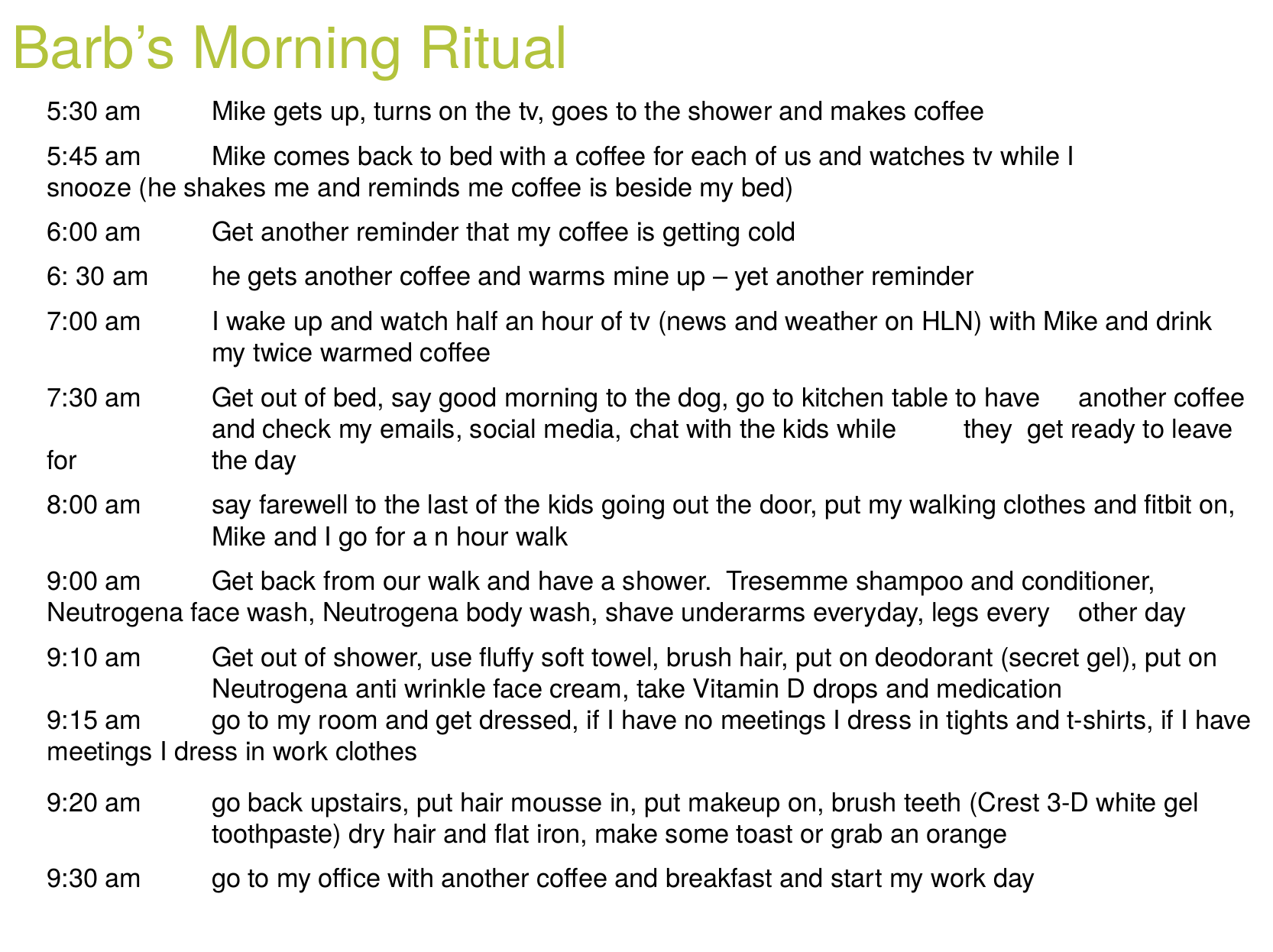

# Barb’s Morning Ritual
5:30 am    	Mike gets up, turns on the tv, goes to the shower and makes coffee
5:45 am    	Mike comes back to bed with a coffee for each of us and watches tv while I 	snooze (he shakes me and reminds me coffee is beside my bed)
6:00 am    	Get another reminder that my coffee is getting cold
6: 30 am   	he gets another coffee and warms mine up – yet another reminder
7:00 am    	I wake up and watch half an hour of tv (news and weather on HLN) with Mike and drink 	my twice warmed coffee
7:30 am     	Get out of bed, say good morning to the dog, go to kitchen table to have 	another coffee 	and check my emails, social media, chat with the kids while 	they  get ready to leave for 	the day
8:00 am   	say farewell to the last of the kids going out the door, put my walking clothes and fitbit on, 	Mike and I go for a n hour walk
9:00 am    	Get back from our walk and have a shower.  Tresemme shampoo and conditioner, 	Neutrogena face wash, Neutrogena body wash, shave underarms everyday, legs every 	other day
9:10 am	Get out of shower, use fluffy soft towel, brush hair, put on deodorant (secret gel), put on 	Neutrogena anti wrinkle face cream, take Vitamin D drops and medication
9:15 am	go to my room and get dressed, if I have no meetings I dress in tights and t-shirts, if I have meetings I dress in work clothes

9:20 am	go back upstairs, put hair mousse in, put makeup on, brush teeth (Crest 3-D white gel 	toothpaste) dry hair and flat iron, make some toast or grab an orange

9:30 am	go to my office with another coffee and breakfast and start my work day